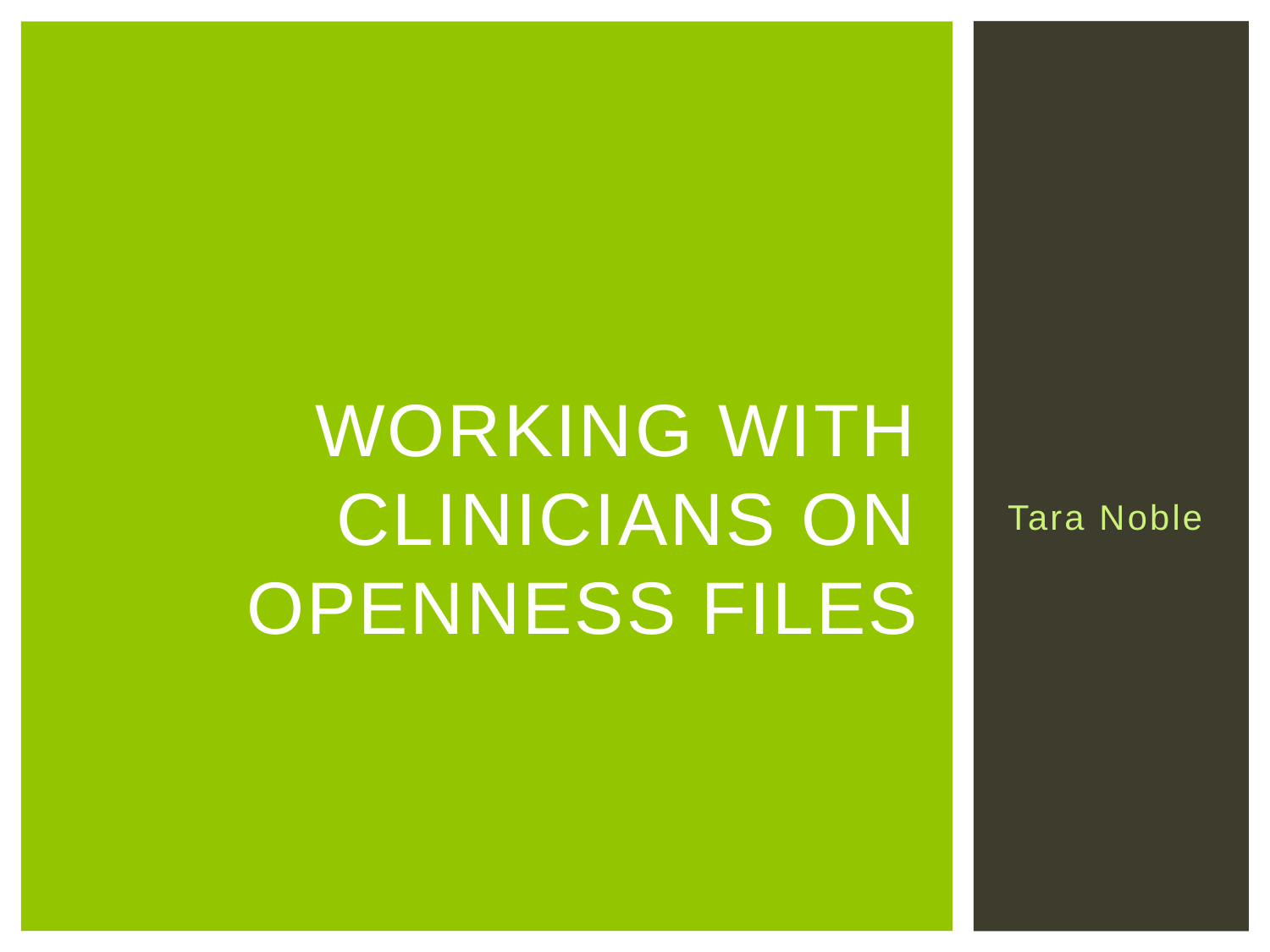

# Working with clinicians on openness files
Tara Noble